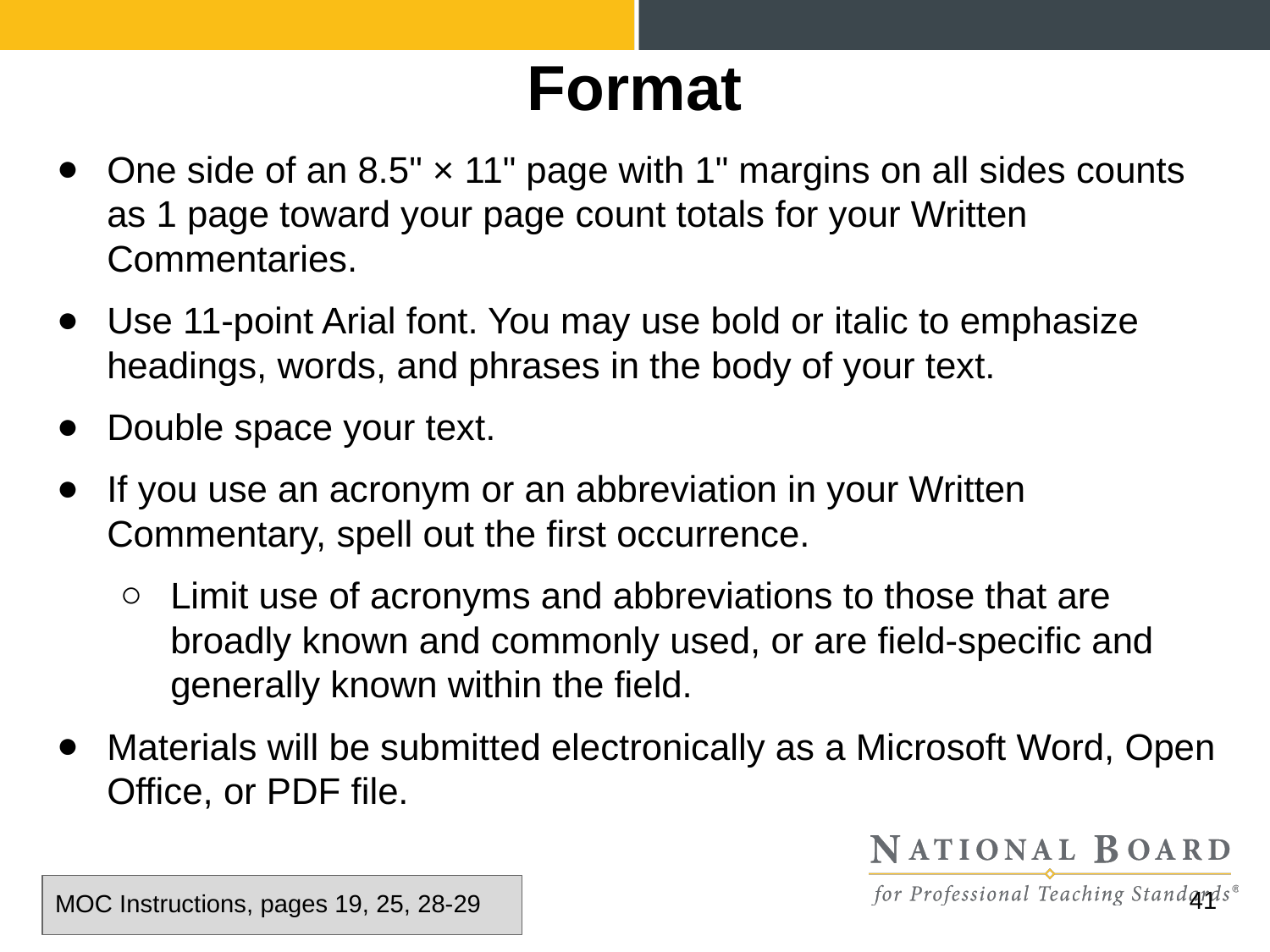

# Format
One side of an 8.5" × 11" page with 1" margins on all sides counts as 1 page toward your page count totals for your Written Commentaries.
Use 11-point Arial font. You may use bold or italic to emphasize headings, words, and phrases in the body of your text.
Double space your text.
If you use an acronym or an abbreviation in your Written Commentary, spell out the first occurrence.
Limit use of acronyms and abbreviations to those that are broadly known and commonly used, or are field-specific and generally known within the field.
Materials will be submitted electronically as a Microsoft Word, Open Office, or PDF file.
Component 2

Written Commentary (up to 5 pages)
  +
Video (up to 10 minutes)

41
MOC Instructions, pages 19, 25, 28-29